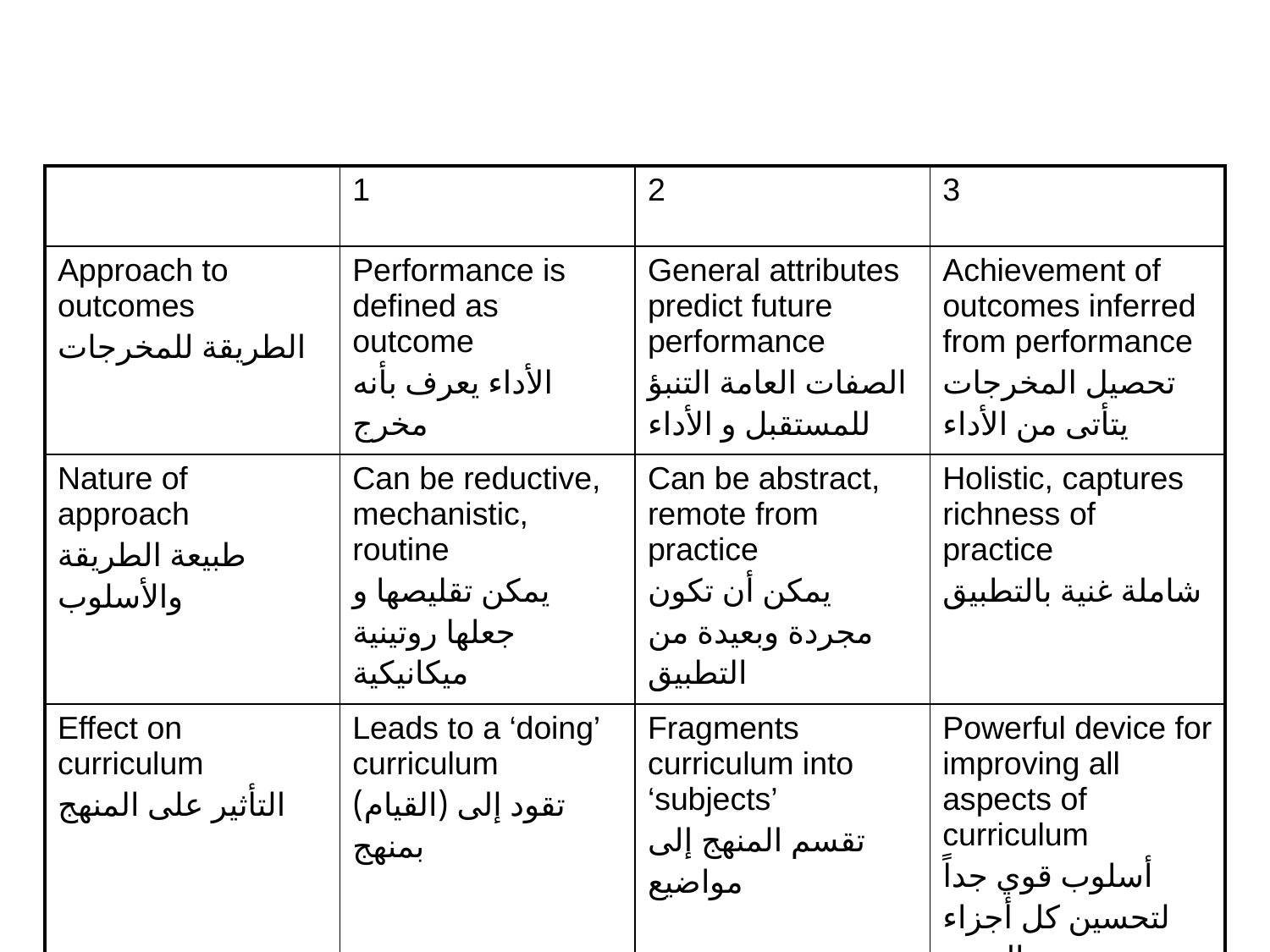

|  | 1 | 2 | 3 |
| --- | --- | --- | --- |
| Approach to outcomes الطريقة للمخرجات | Performance is defined as outcome الأداء يعرف بأنه مخرج | General attributes predict future performance الصفات العامة التنبؤ للمستقبل و الأداء | Achievement of outcomes inferred from performance تحصيل المخرجات يتأتى من الأداء |
| Nature of approach طبيعة الطريقة والأسلوب | Can be reductive, mechanistic, routine يمكن تقليصها و جعلها روتينية ميكانيكية | Can be abstract, remote from practice يمكن أن تكون مجردة وبعيدة من التطبيق | Holistic, captures richness of practice شاملة غنية بالتطبيق |
| Effect on curriculum التأثير على المنهج | Leads to a ‘doing’ curriculum تقود إلى (القيام) بمنهج | Fragments curriculum into ‘subjects’ تقسم المنهج إلى مواضيع | Powerful device for improving all aspects of curriculum أسلوب قوي جداً لتحسين كل أجزاء المنهج |